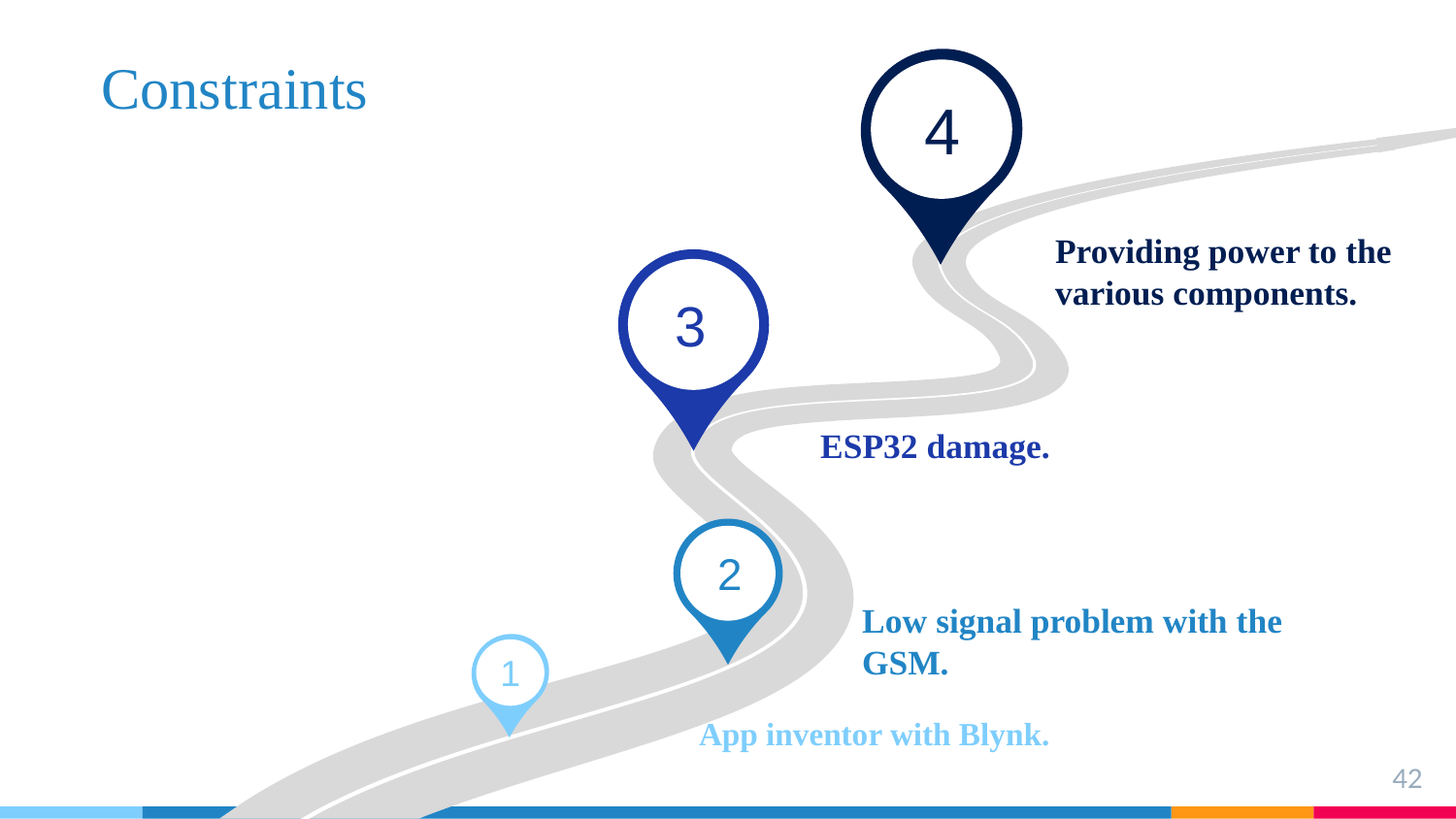

4

Constraints

Providing power to the various components.

3
ESP32 damage.

2
Low signal problem with the GSM.

1
App inventor with Blynk.
42